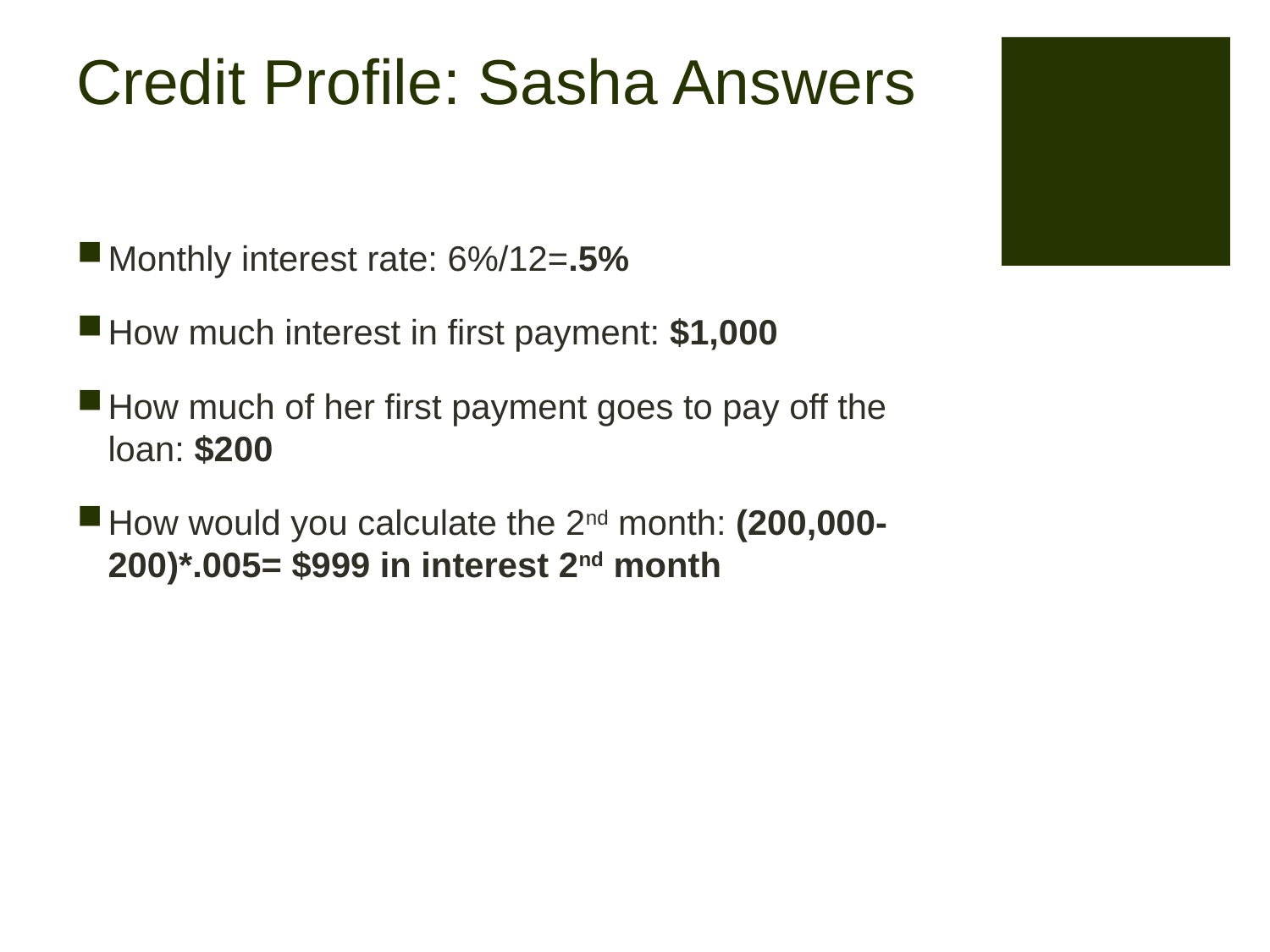

# Credit Profile: Sasha Answers
Monthly interest rate: 6%/12=.5%
How much interest in first payment: $1,000
How much of her first payment goes to pay off the loan: $200
How would you calculate the 2nd month: (200,000-200)*.005= $999 in interest 2nd month